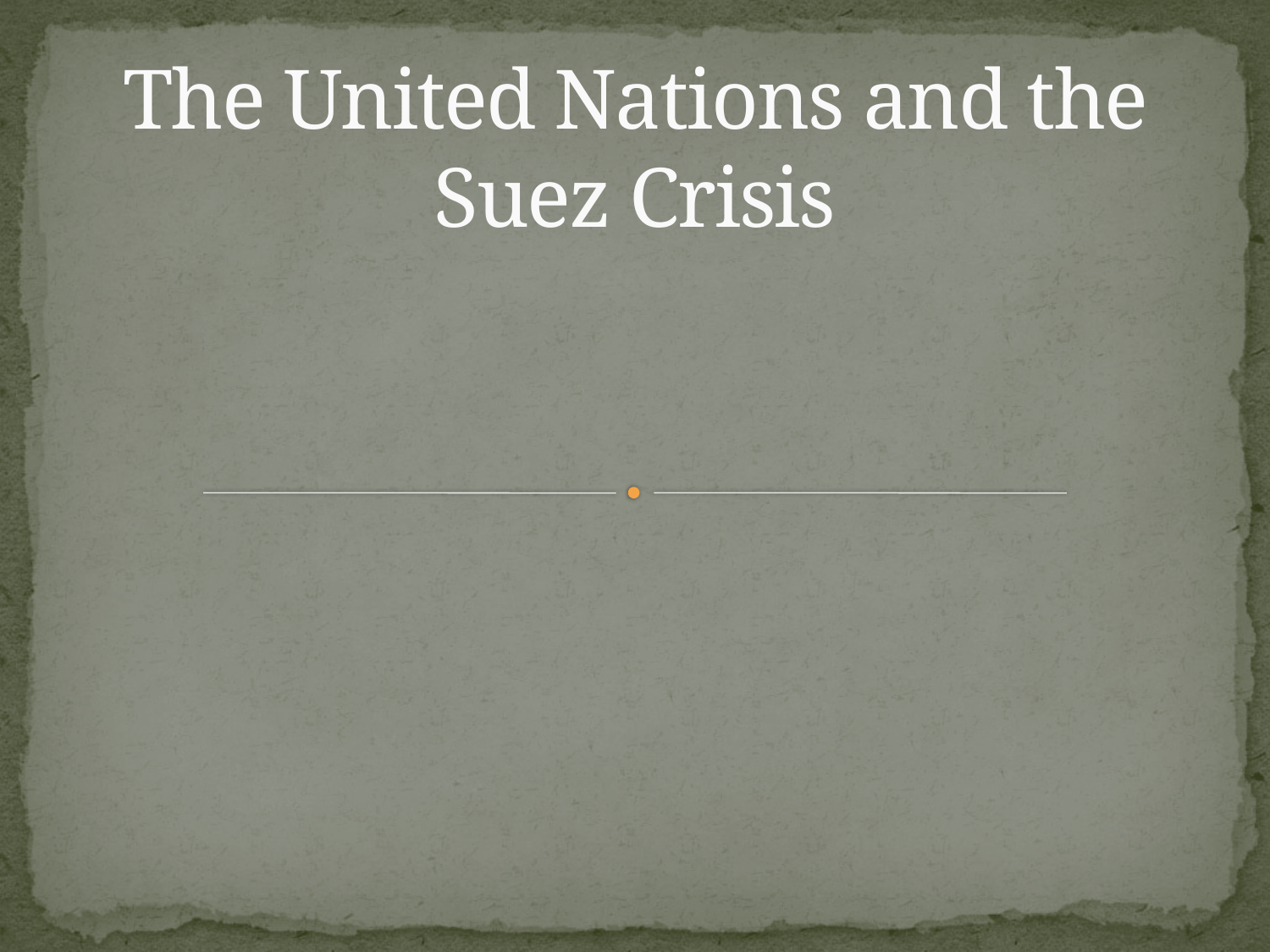

# The United Nations and the Suez Crisis